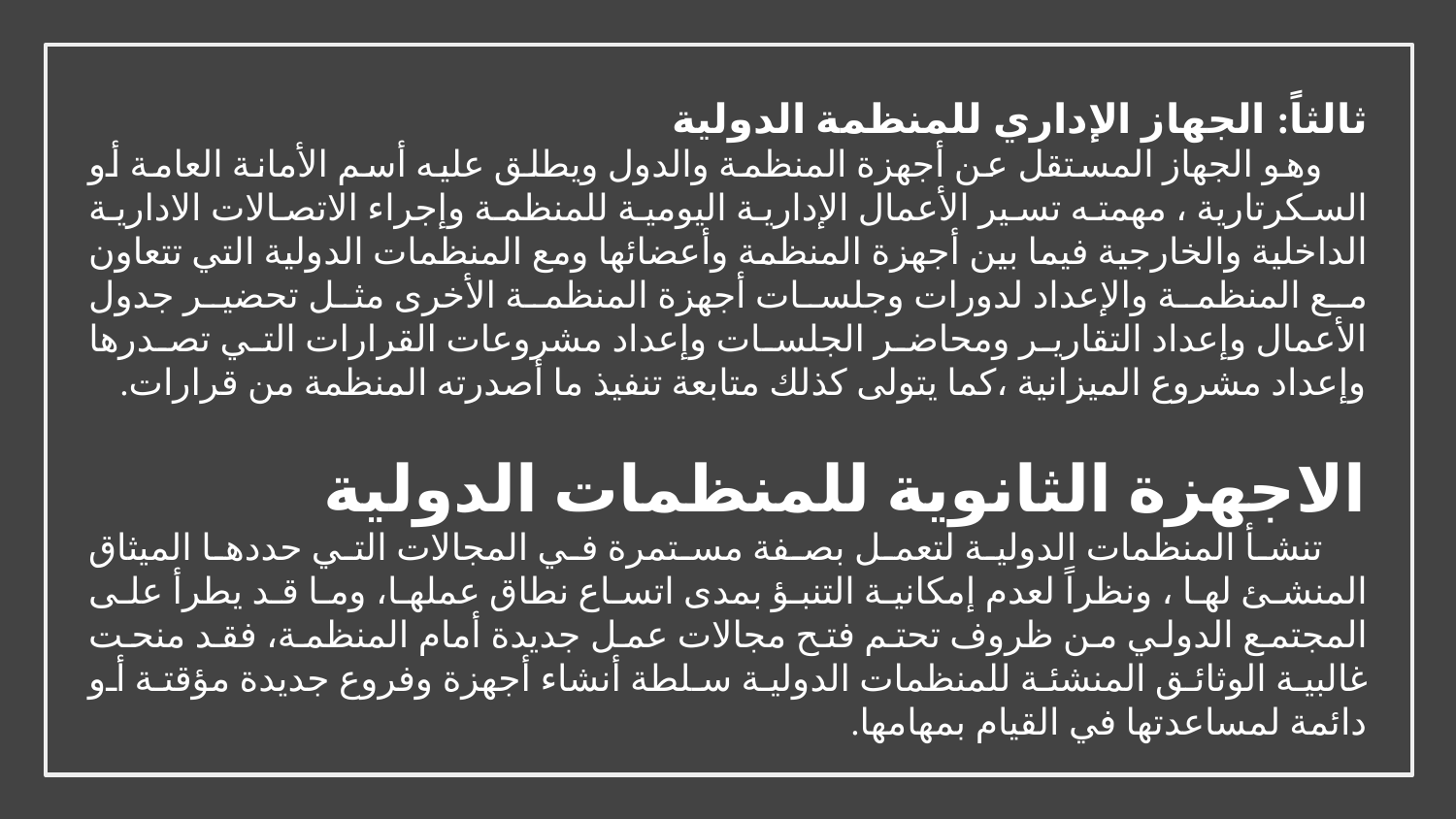

ثالثاً: الجهاز الإداري للمنظمة الدولية
وهو الجهاز المستقل عن أجهزة المنظمة والدول ويطلق عليه أسم الأمانة العامة أو السكرتارية ، مهمته تسير الأعمال الإدارية اليومية للمنظمة وإجراء الاتصالات الادارية الداخلية والخارجية فيما بين أجهزة المنظمة وأعضائها ومع المنظمات الدولية التي تتعاون مع المنظمة والإعداد لدورات وجلسات أجهزة المنظمة الأخرى مثل تحضير جدول الأعمال وإعداد التقارير ومحاضر الجلسات وإعداد مشروعات القرارات التي تصدرها وإعداد مشروع الميزانية ،كما يتولى كذلك متابعة تنفيذ ما أصدرته المنظمة من قرارات.

الاجهزة الثانوية للمنظمات الدولية
تنشأ المنظمات الدولية لتعمل بصفة مستمرة في المجالات التي حددها الميثاق المنشئ لها ، ونظراً لعدم إمكانية التنبؤ بمدى اتساع نطاق عملها، وما قد يطرأ على المجتمع الدولي من ظروف تحتم فتح مجالات عمل جديدة أمام المنظمة، فقد منحت غالبية الوثائق المنشئة للمنظمات الدولية سلطة أنشاء أجهزة وفروع جديدة مؤقتة أو دائمة لمساعدتها في القيام بمهامها.